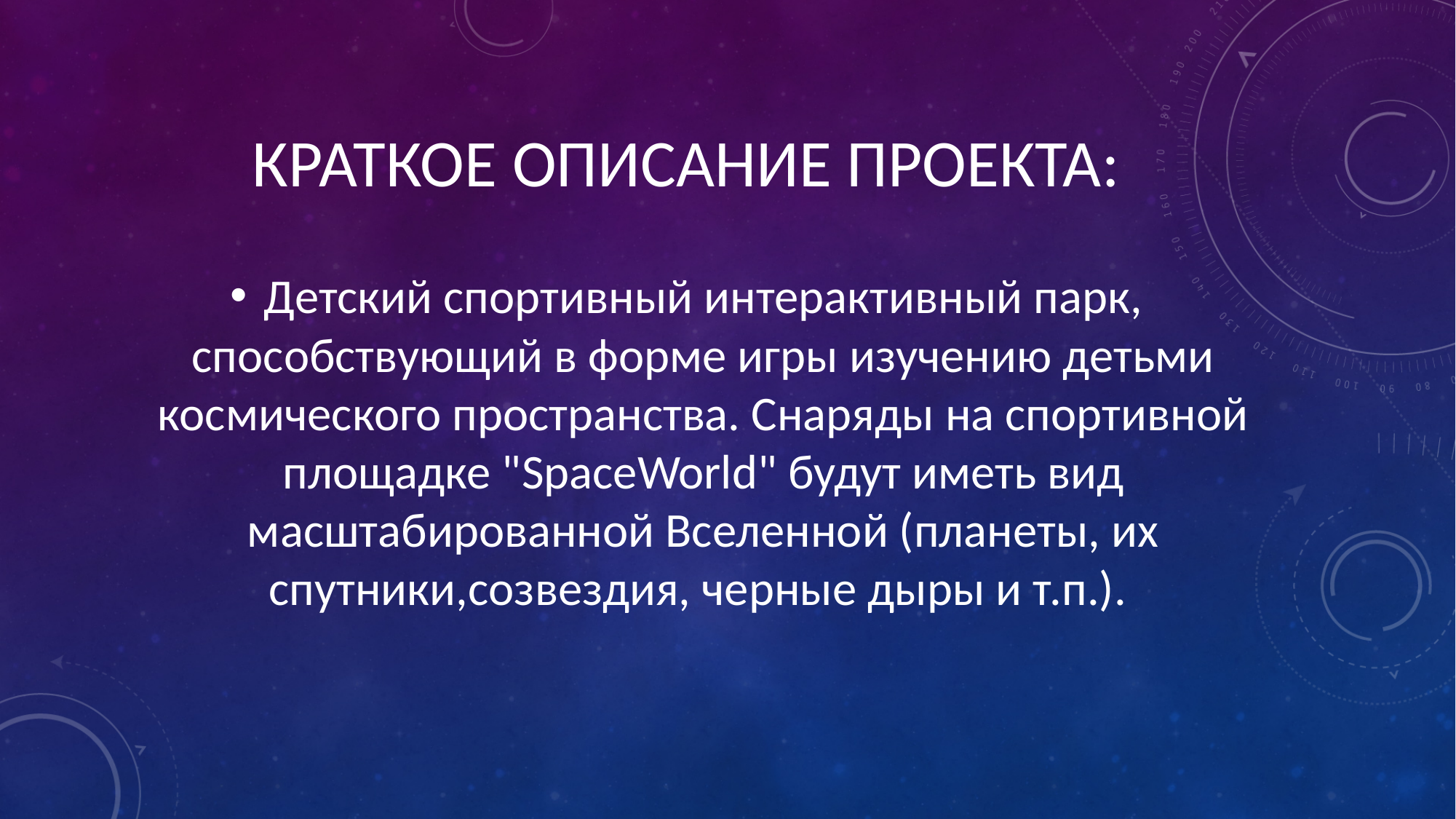

# Краткое описание проекта:
Детский спортивный интерактивный парк, способствующий в форме игры изучению детьми космического пространства. Снаряды на спортивной площадке "SpaceWorld" будут иметь вид масштабированной Вселенной (планеты, их спутники,созвездия, черные дыры и т.п.).